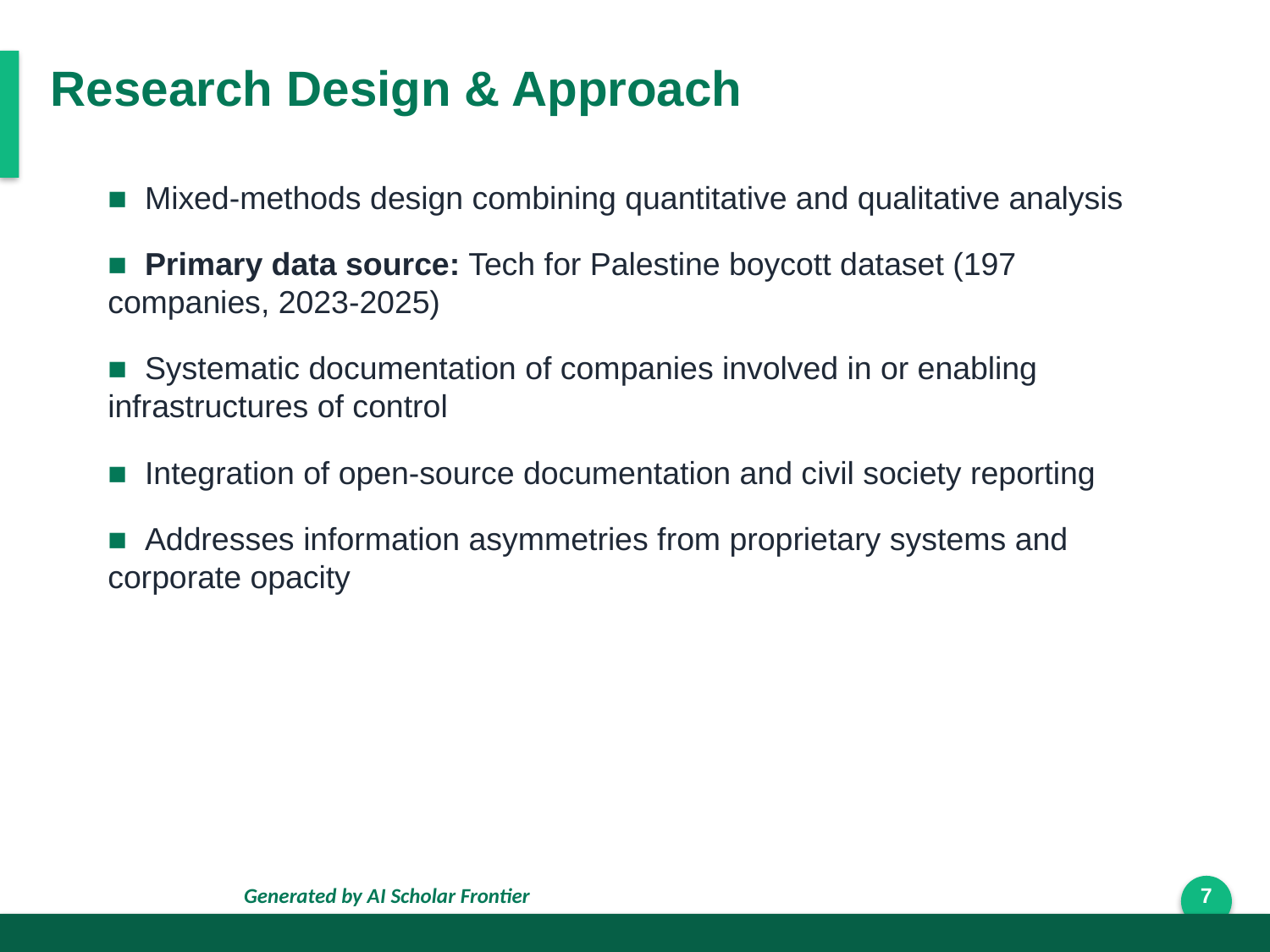

Research Design & Approach
■  Mixed-methods design combining quantitative and qualitative analysis
■  Primary data source: Tech for Palestine boycott dataset (197 companies, 2023-2025)
■  Systematic documentation of companies involved in or enabling infrastructures of control
■  Integration of open-source documentation and civil society reporting
■  Addresses information asymmetries from proprietary systems and corporate opacity
Generated by AI Scholar Frontier

7